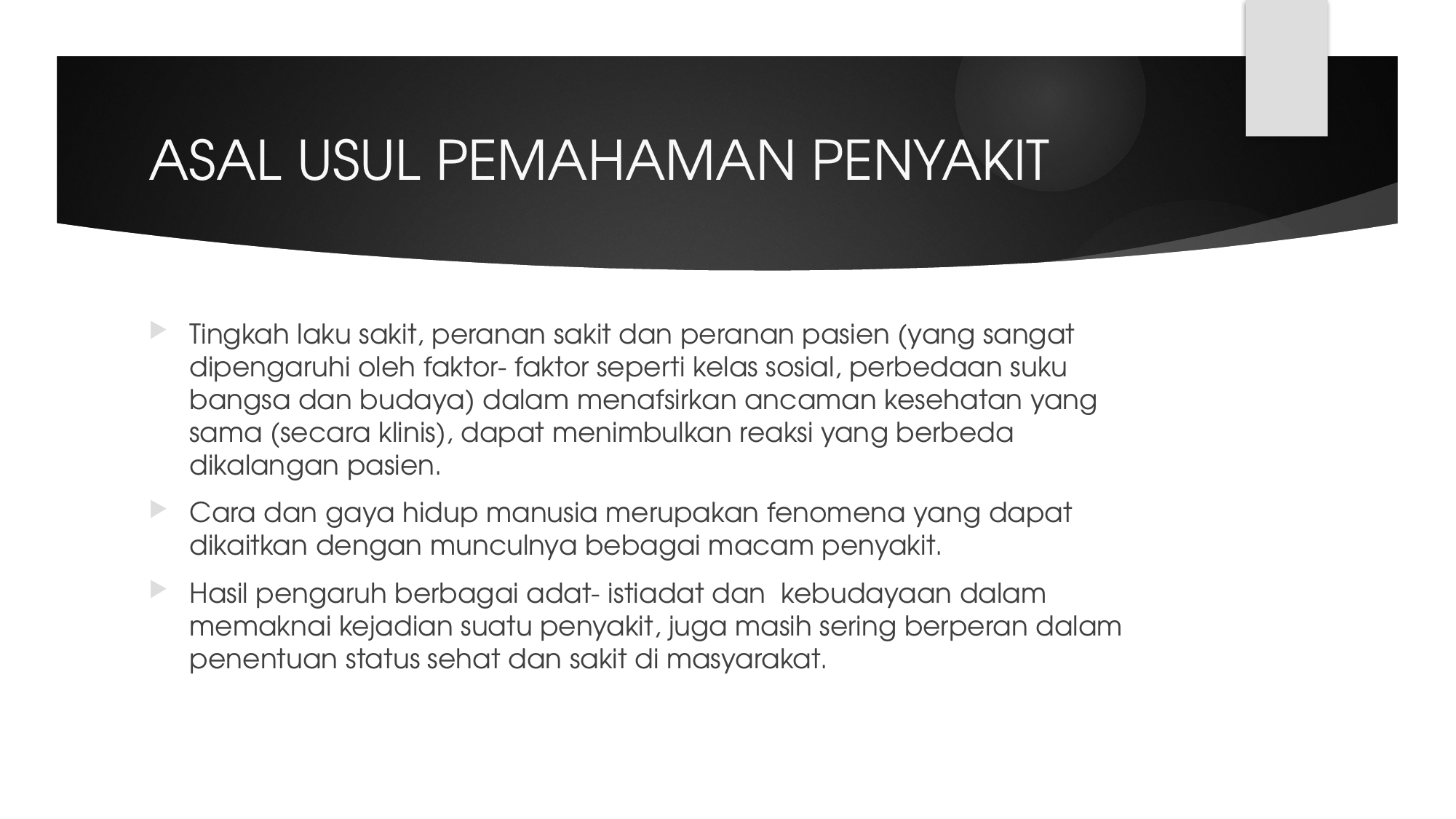

# ASAL USUL PEMAHAMAN PENYAKIT
Tingkah laku sakit, peranan sakit dan peranan pasien (yang sangat dipengaruhi oleh faktor- faktor seperti kelas sosial, perbedaan suku bangsa dan budaya) dalam menafsirkan ancaman kesehatan yang sama (secara klinis), dapat menimbulkan reaksi yang berbeda dikalangan pasien.
Cara dan gaya hidup manusia merupakan fenomena yang dapat dikaitkan dengan munculnya bebagai macam penyakit.
Hasil pengaruh berbagai adat- istiadat dan  kebudayaan dalam memaknai kejadian suatu penyakit, juga masih sering berperan dalam penentuan status sehat dan sakit di masyarakat.